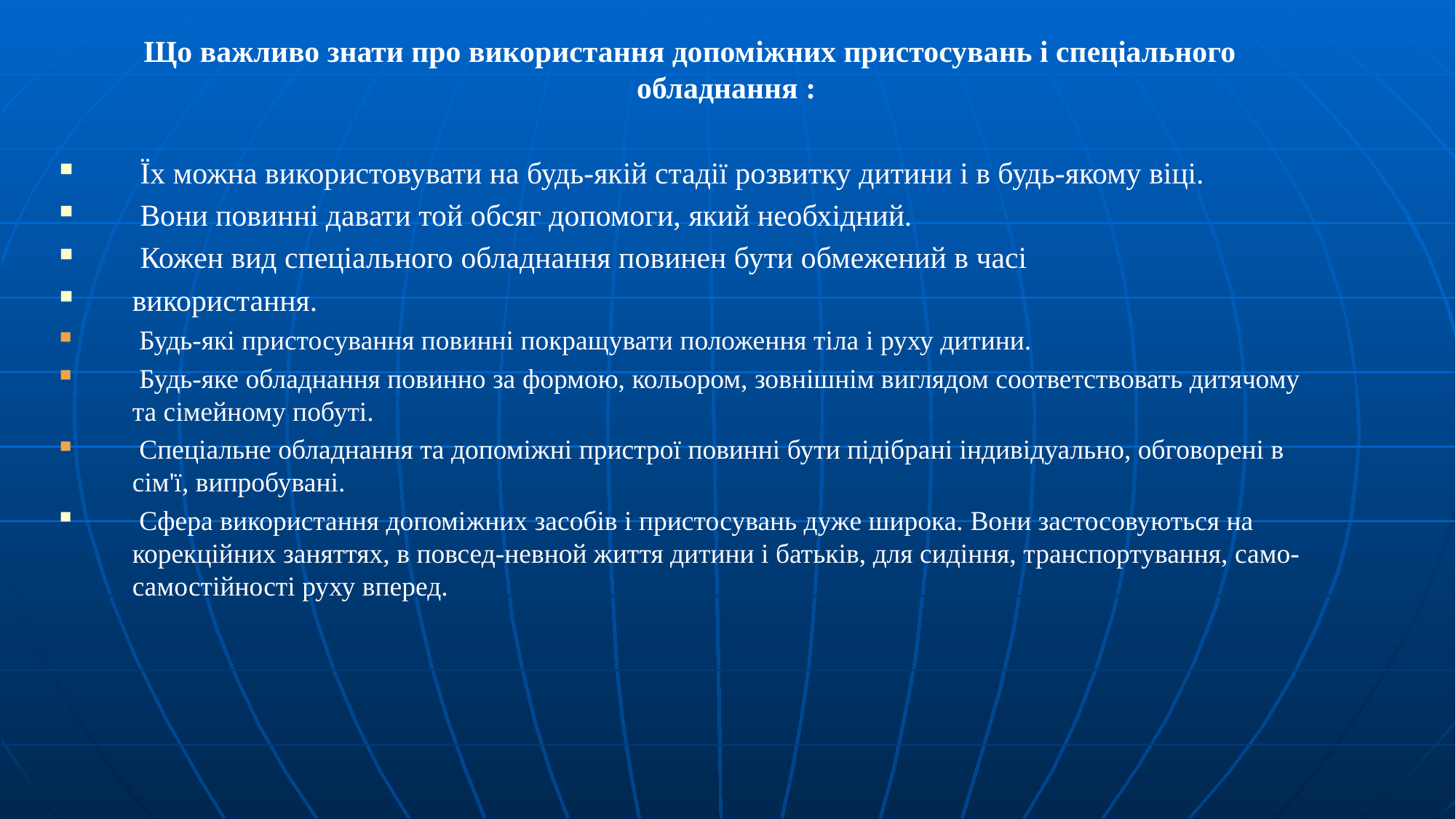

Що важливо знати про використання допоміжних пристосувань і спеціального обладнання :

 Їх можна використовувати на будь-якій стадії розвитку дитини і в будь-якому віці.
 Вони повинні давати той обсяг допомоги, який необхідний.
 Кожен вид спеціального обладнання повинен бути обмежений в часі
використання.
 Будь-які пристосування повинні покращувати положення тіла і руху дитини.
 Будь-яке обладнання повинно за формою, кольором, зовнішнім виглядом соответствовать дитячому та сімейному побуті.
 Спеціальне обладнання та допоміжні пристрої повинні бути підібрані індивідуально, обговорені в сім'ї, випробувані.
 Сфера використання допоміжних засобів і пристосувань дуже широка. Вони застосовуються на корекційних заняттях, в повсед-невной життя дитини і батьків, для сидіння, транспортування, само-самостійності руху вперед.